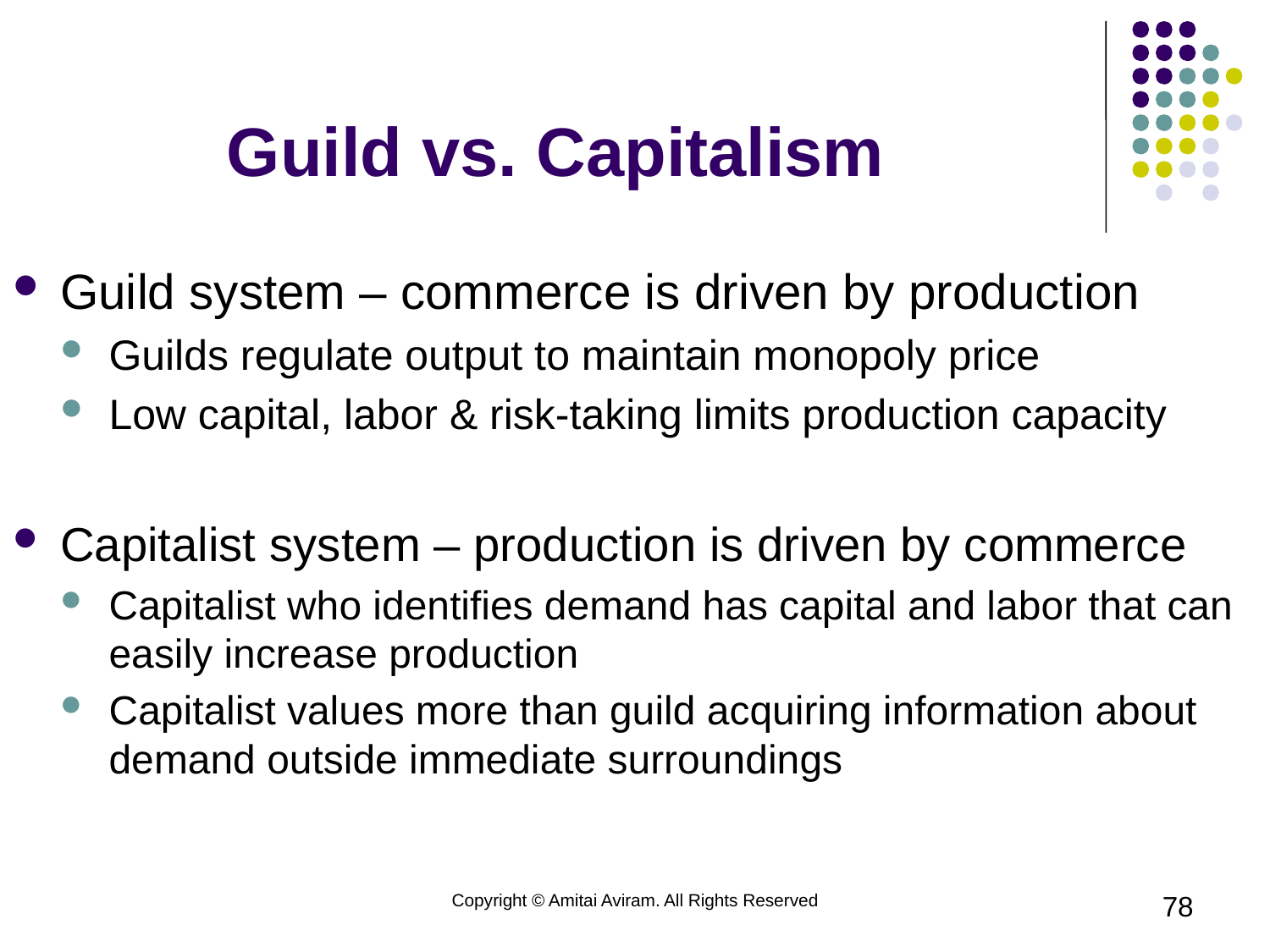

# Guild vs. Capitalism
Guild system – commerce is driven by production
Guilds regulate output to maintain monopoly price
Low capital, labor & risk-taking limits production capacity

Capitalist system – production is driven by commerce
Capitalist who identifies demand has capital and labor that can easily increase production
Capitalist values more than guild acquiring information about demand outside immediate surroundings

Copyright © Amitai Aviram. All Rights Reserved
78